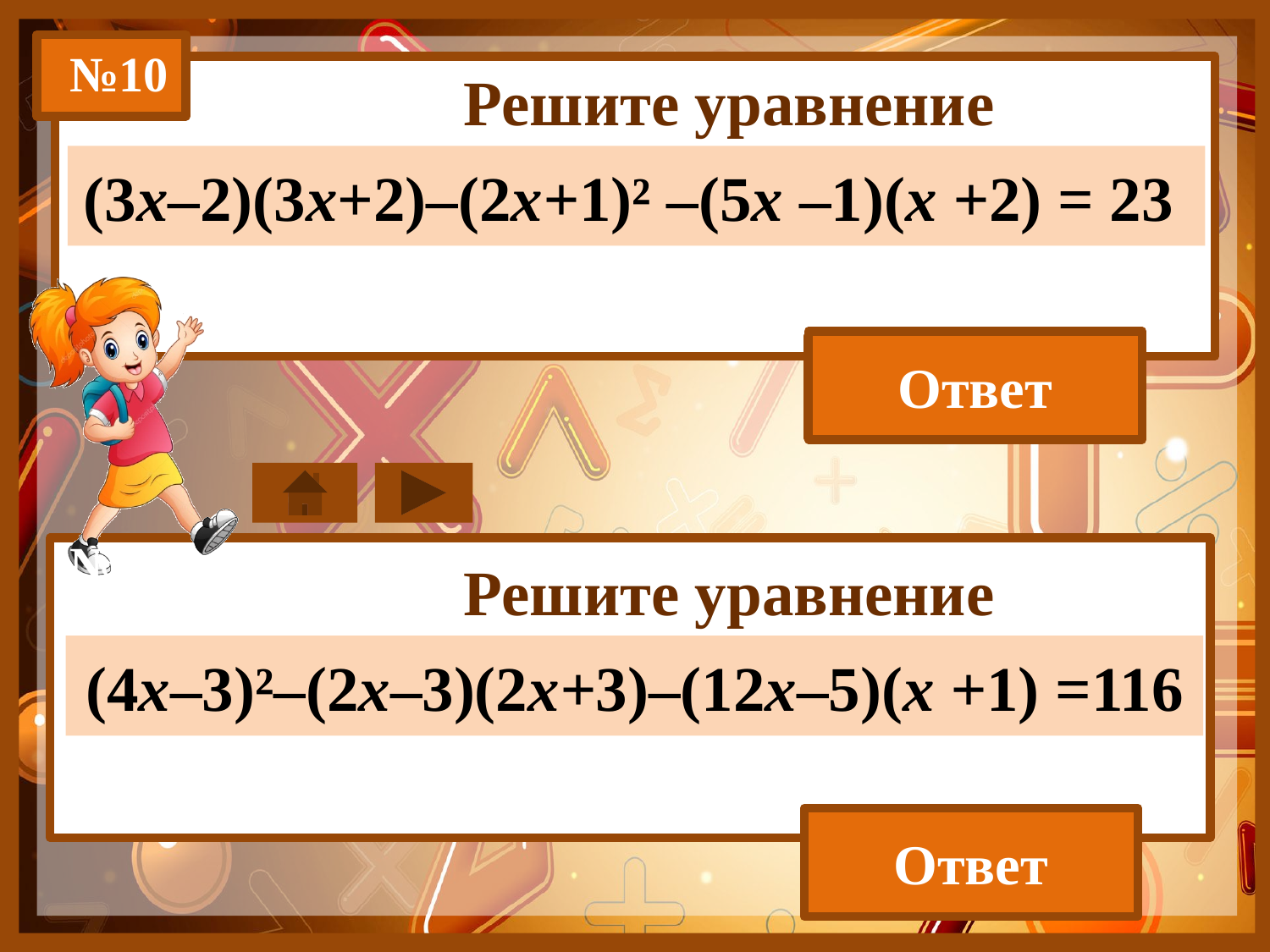

№10
Решите уравнение
(3х–2)(3х+2)–(2х+1)² –(5х –1)(х +2) = 23
Ответ
– 2

№10
Решите уравнение
(4х–3)²–(2х–3)(2х+3)–(12х–5)(х +1) =116
Ответ
 – 3